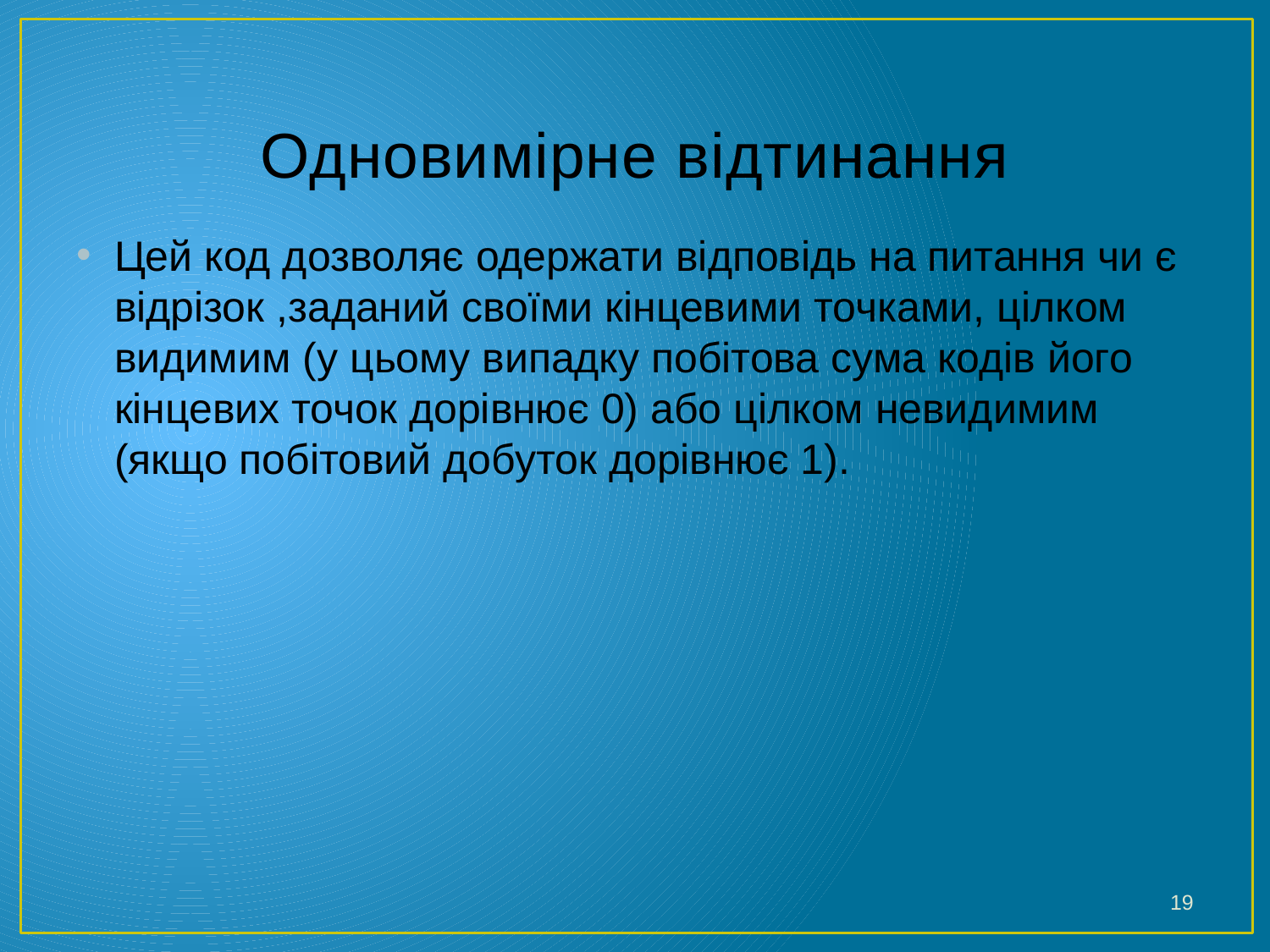

# Одновимірне відтинання
Цей код дозволяє одержати відповідь на питання чи є відрізок ,заданий своїми кінцевими точками, цілком видимим (у цьому випадку побітова сума кодів його кінцевих точок дорівнює 0) або цілком невидимим (якщо побітовий добуток дорівнює 1).

19